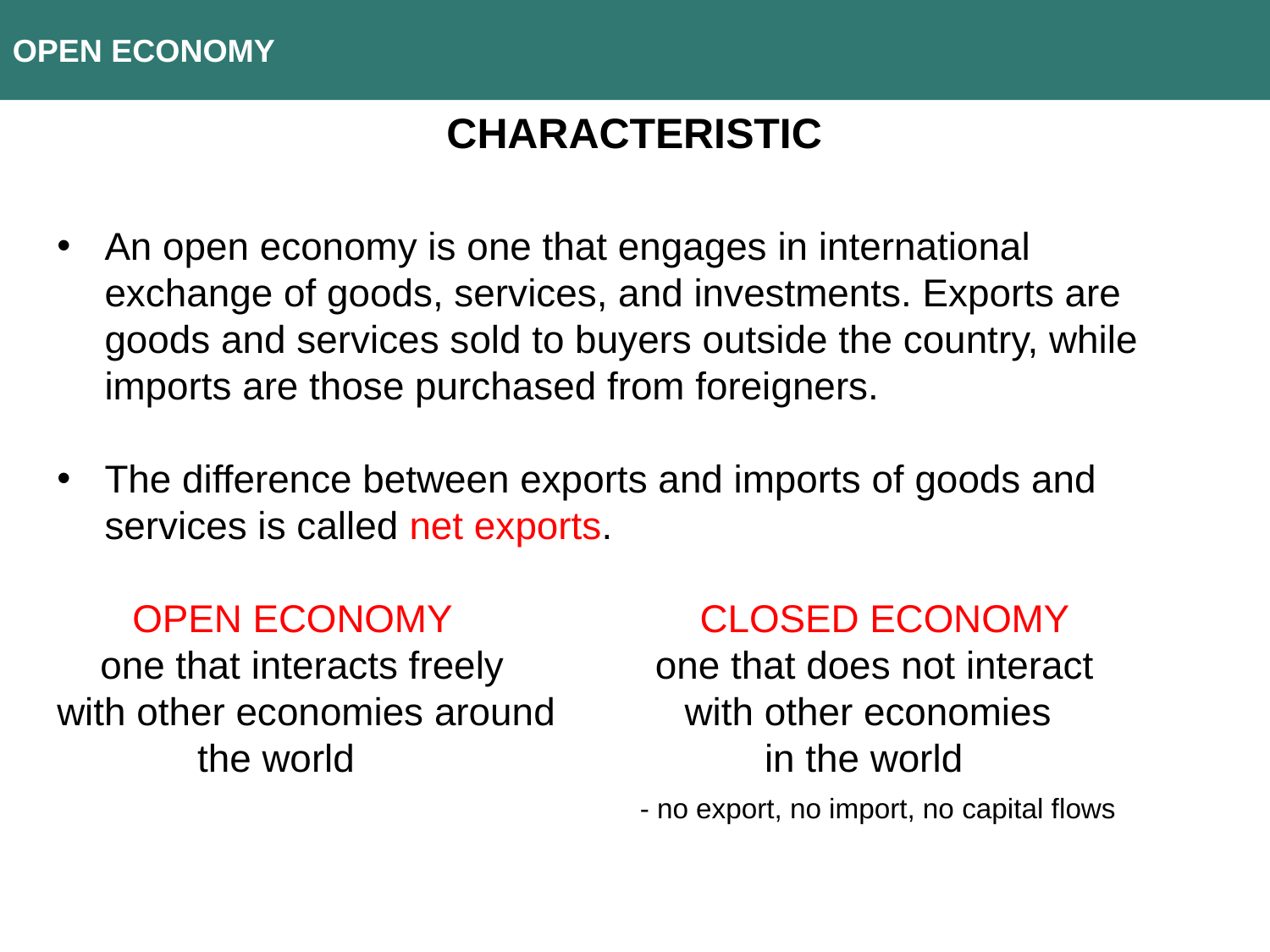

OPEN ECONOMY
characteristic
An open economy is one that engages in international exchange of goods, services, and investments. Exports are goods and services sold to buyers outside the country, while imports are those purchased from foreigners.

The difference between exports and imports of goods and services is called net exports.

       OPEN ECONOMY                       CLOSED ECONOMY
    one that interacts freely              one that does not interact
with other economies around            with other economies
             the world                                      in the world
                                                      - no export, no import, no capital flows